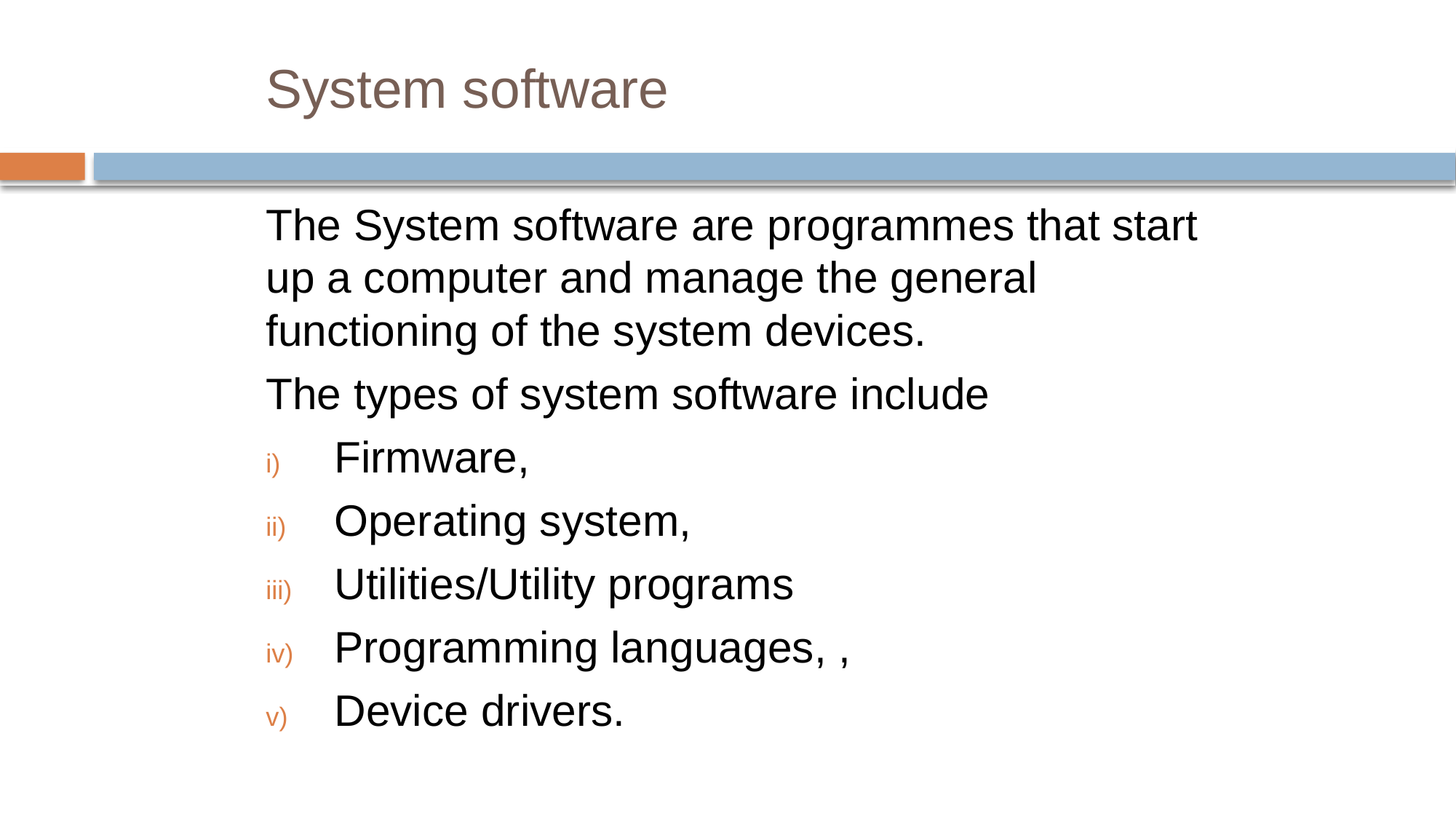

# System software
The System software are programmes that start up a computer and manage the general functioning of the system devices.
The types of system software include
Firmware,
Operating system,
Utilities/Utility programs
Programming languages, ,
Device drivers.